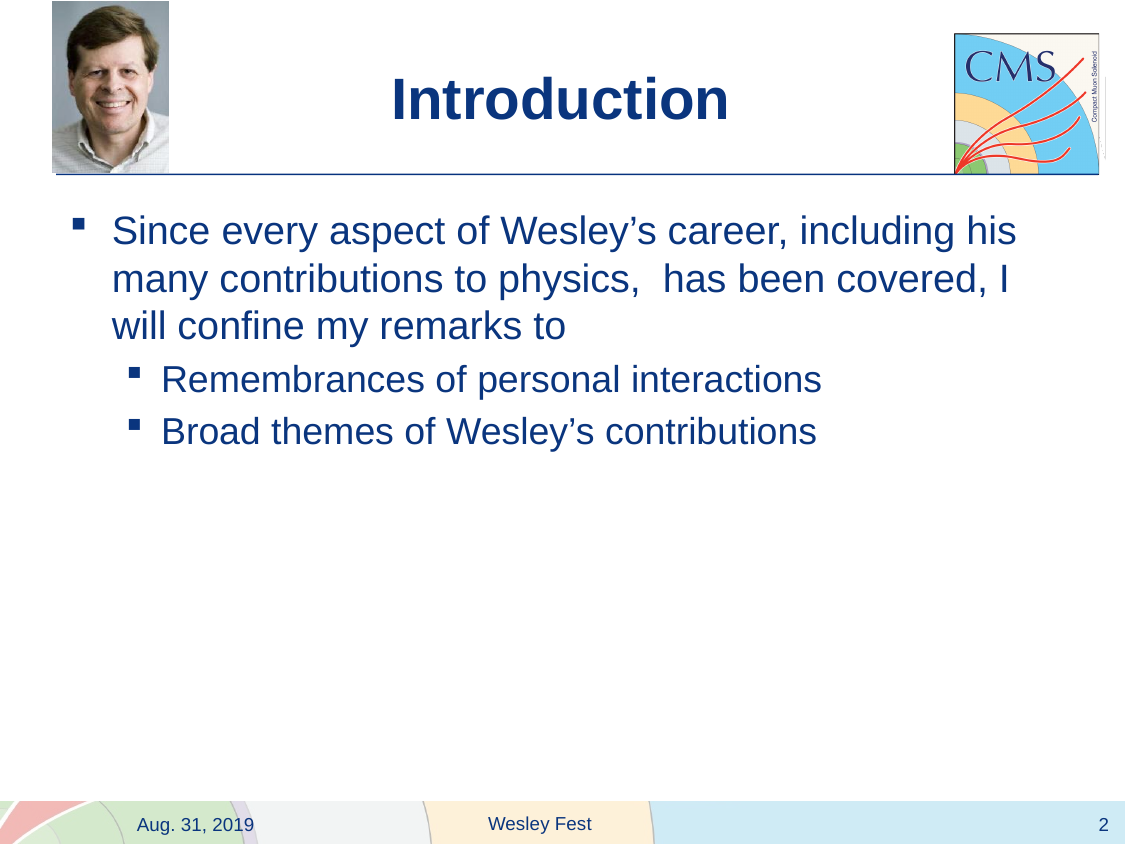

# Introduction
Since every aspect of Wesley’s career, including his many contributions to physics,  has been covered, I will confine my remarks to
Remembrances of personal interactions
Broad themes of Wesley’s contributions
2
Wesley Fest
Aug. 31, 2019